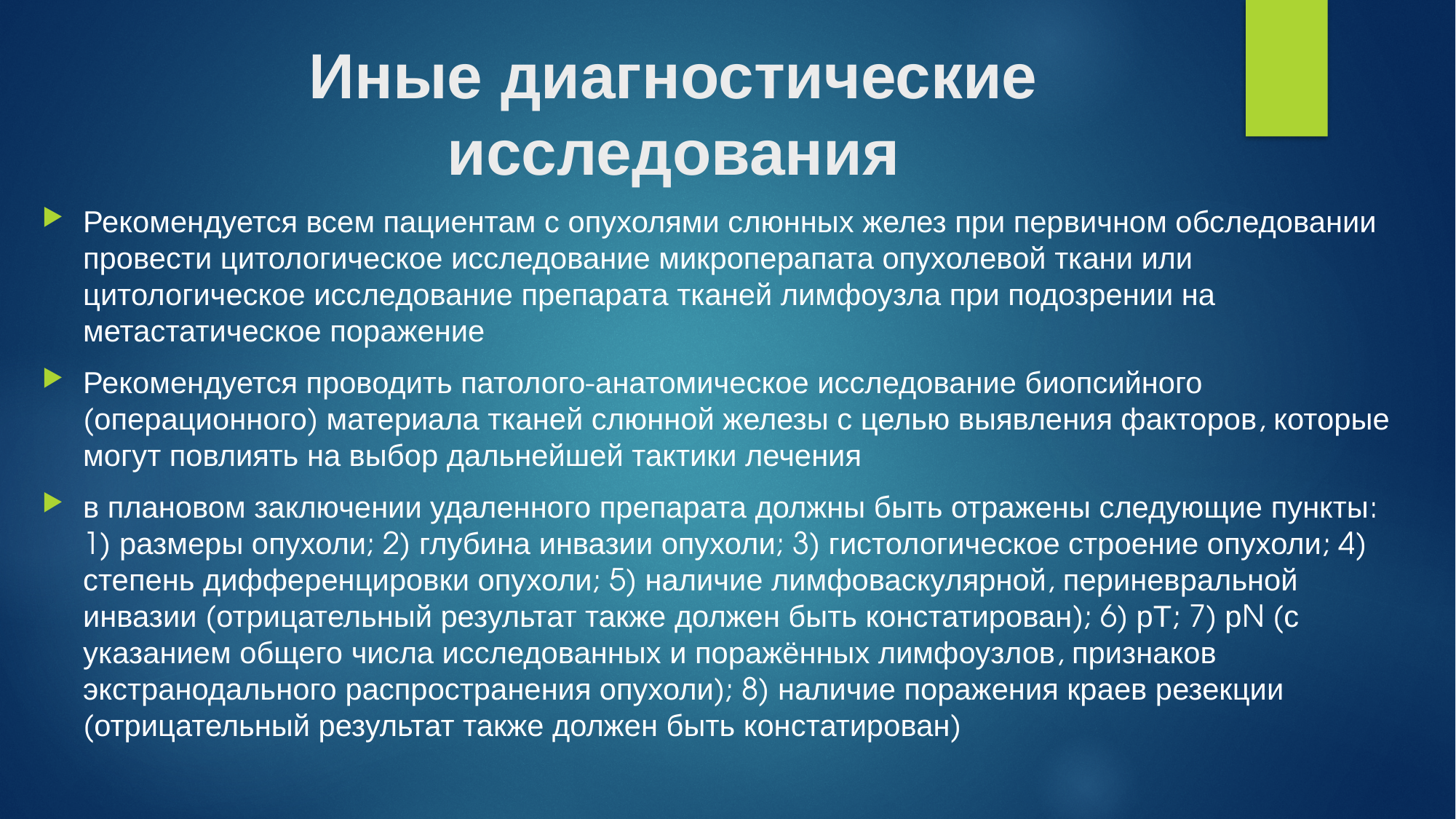

# Иные диагностические исследования
Рекомендуется всем пациентам с опухолями слюнных желез при первичном обследовании провести цитологическое исследование микроперапата опухолевой ткани или цитологическое исследование препарата тканей лимфоузла при подозрении на метастатическое поражение
Рекомендуется проводить патолого-анатомическое исследование биопсийного (операционного) материала тканей слюнной железы с целью выявления факторов, которые могут повлиять на выбор дальнейшей тактики лечения
в плановом заключении удаленного препарата должны быть отражены следующие пункты: 1) размеры опухоли; 2) глубина инвазии опухоли; 3) гистологическое строение опухоли; 4) степень дифференцировки опухоли; 5) наличие лимфоваскулярной, периневральной инвазии (отрицательный результат также должен быть констатирован); 6) рТ; 7) рN (с указанием общего числа исследованных и поражённых лимфоузлов, признаков экстранодального распространения опухоли); 8) наличие поражения краев резекции (отрицательный результат также должен быть констатирован)